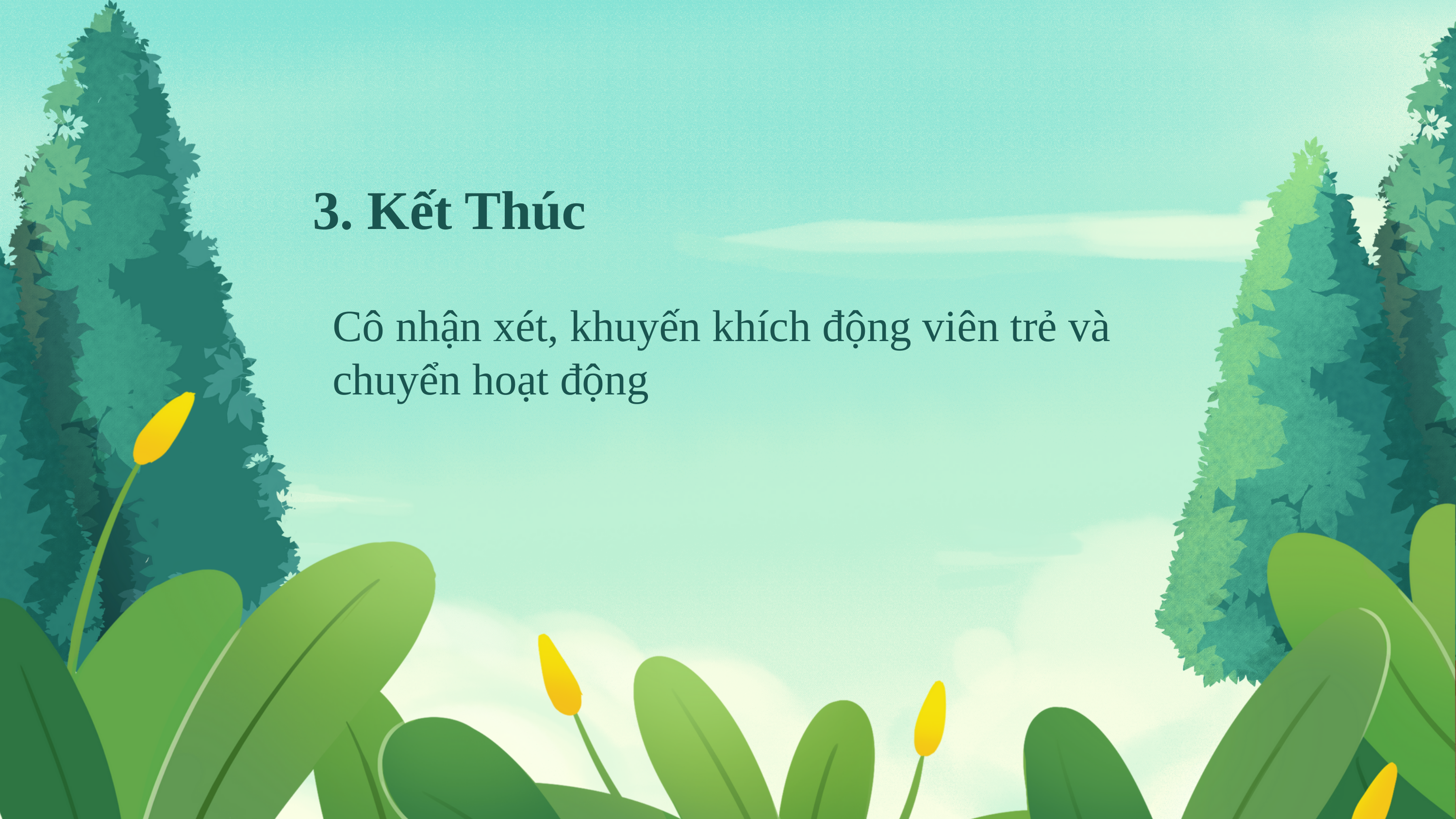

3. Kết Thúc
Cô nhận xét, khuyến khích động viên trẻ và chuyển hoạt động